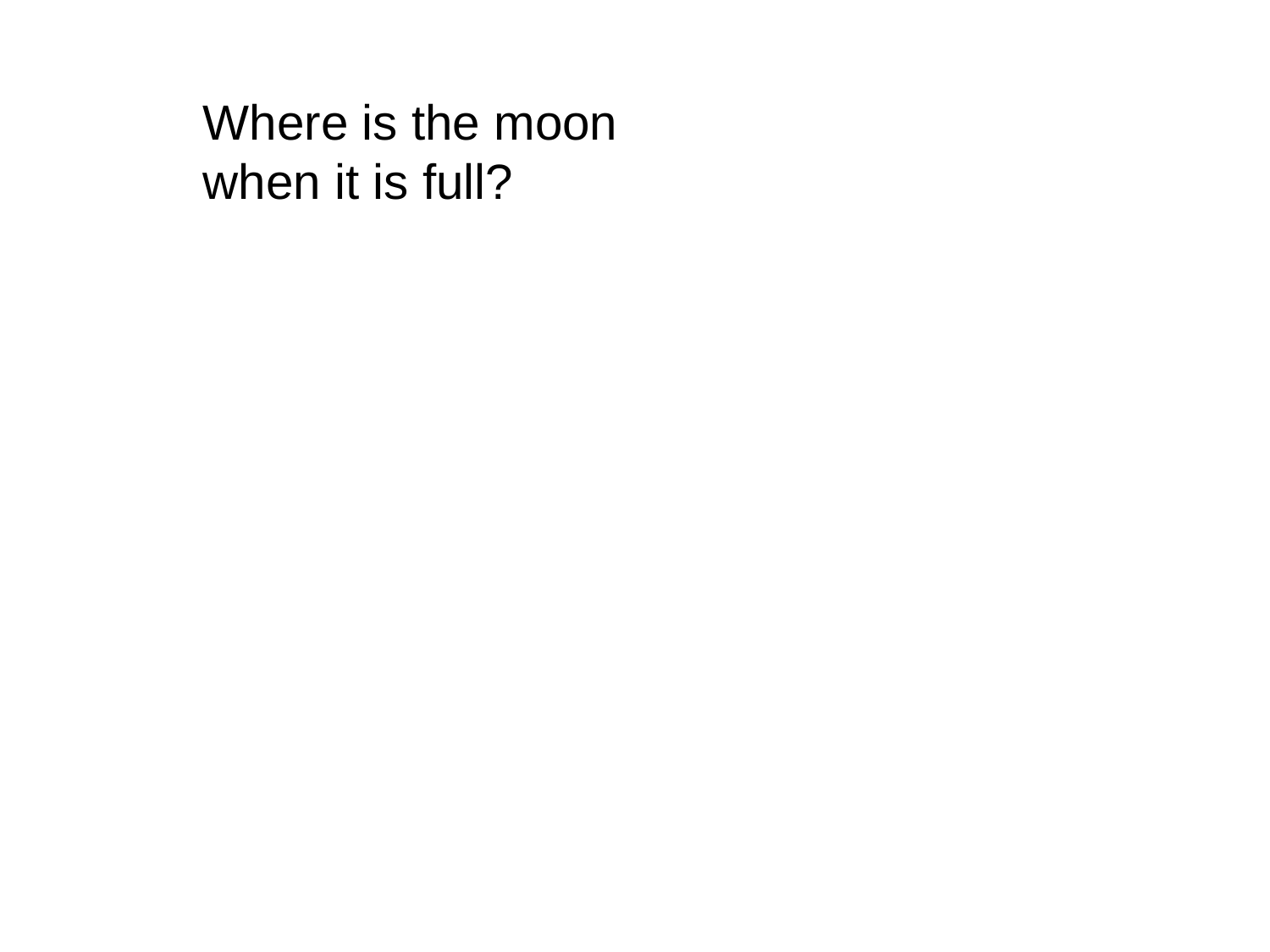

Where is the moon when it is full?